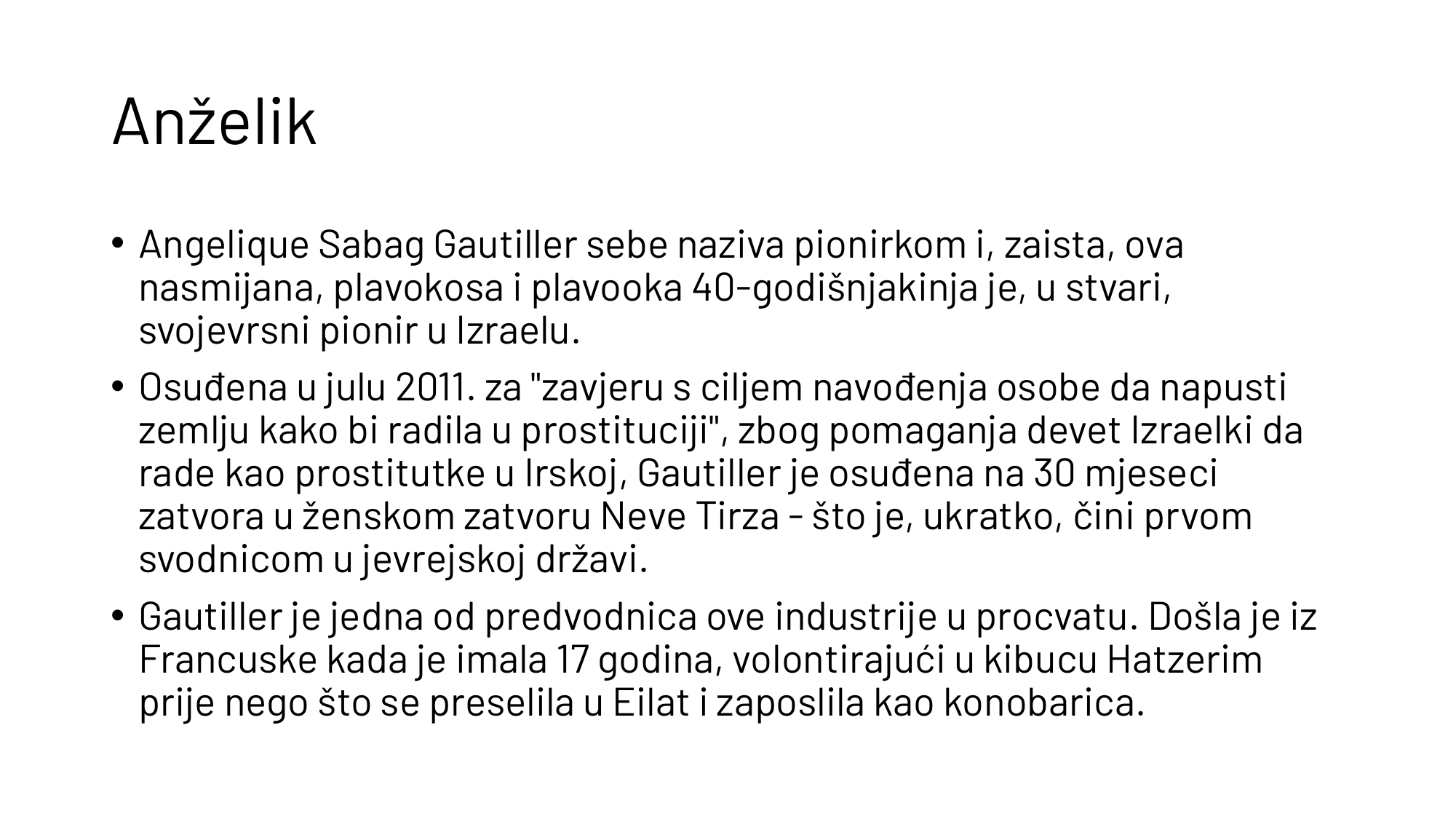

# Anželik
Angelique Sabag Gautiller sebe naziva pionirkom i, zaista, ova nasmijana, plavokosa i plavooka 40-godišnjakinja je, u stvari, svojevrsni pionir u Izraelu.
Osuđena u julu 2011. za "zavjeru s ciljem navođenja osobe da napusti zemlju kako bi radila u prostituciji", zbog pomaganja devet Izraelki da rade kao prostitutke u Irskoj, Gautiller je osuđena na 30 mjeseci zatvora u ženskom zatvoru Neve Tirza - što je, ukratko, čini prvom svodnicom u jevrejskoj državi.
Gautiller je jedna od predvodnica ove industrije u procvatu. Došla je iz Francuske kada je imala 17 godina, volontirajući u kibucu Hatzerim prije nego što se preselila u Eilat i zaposlila kao konobarica.